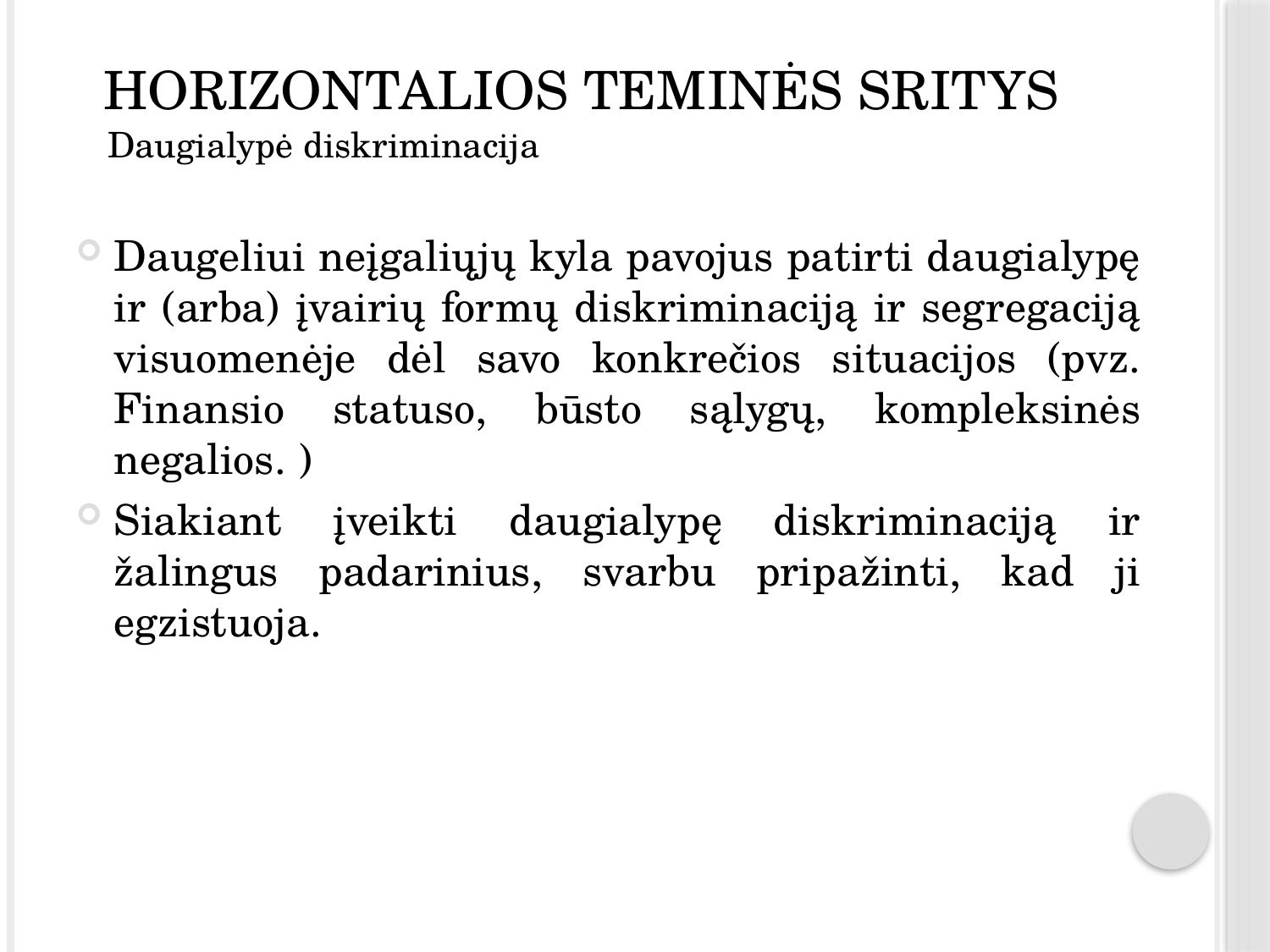

# HORIZONTALIOS TEMINĖS SRITYS
Daugialypė diskriminacija
Daugeliui neįgaliųjų kyla pavojus patirti daugialypę ir (arba) įvairių formų diskriminaciją ir segregaciją visuomenėje dėl savo konkrečios situacijos (pvz. Finansio statuso, būsto sąlygų, kompleksinės negalios. )
Siakiant įveikti daugialypę diskriminaciją ir žalingus padarinius, svarbu pripažinti, kad ji egzistuoja.